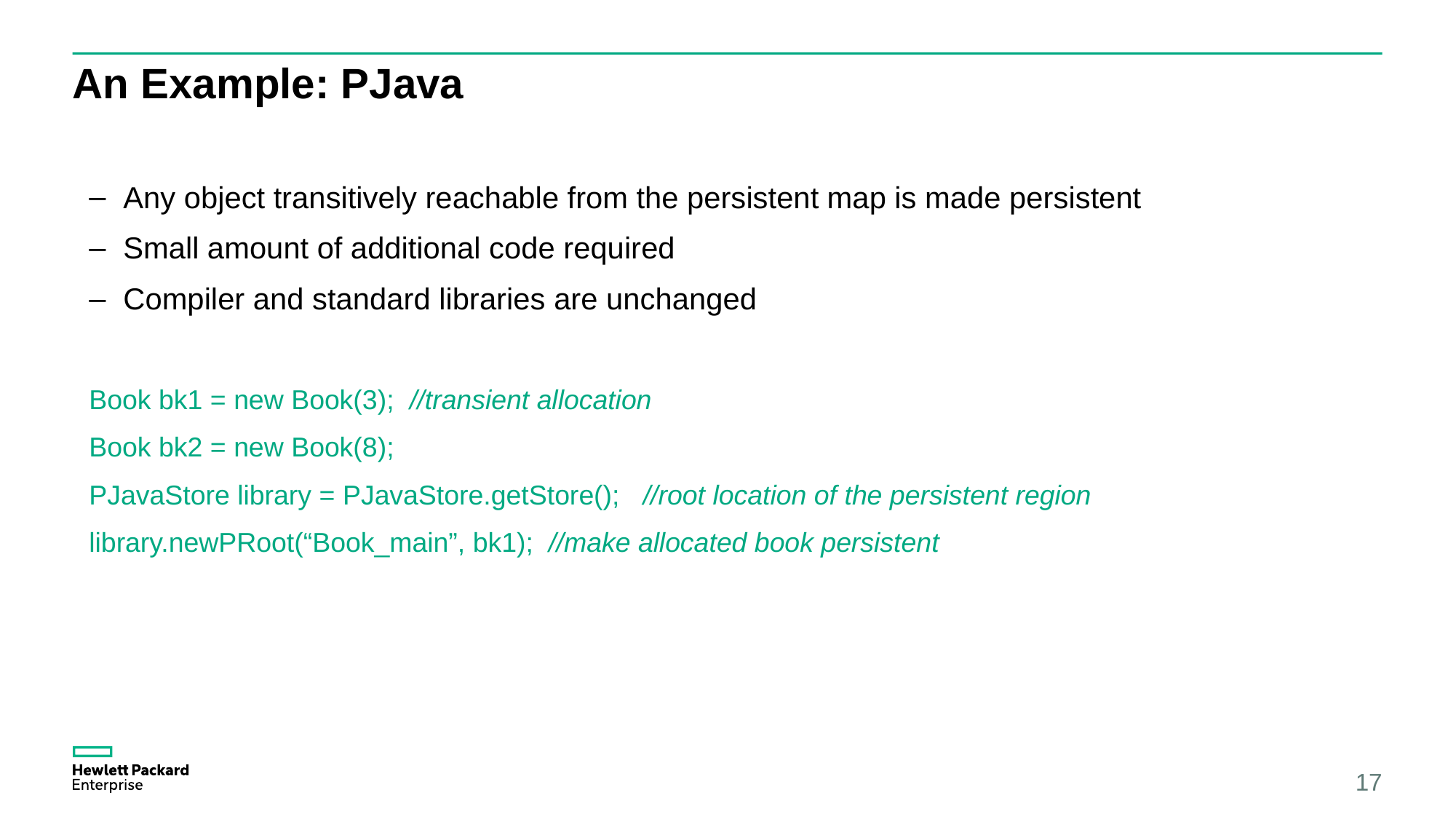

# An Example: PJava
Any object transitively reachable from the persistent map is made persistent
Small amount of additional code required
Compiler and standard libraries are unchanged

Book bk1 = new Book(3);  //transient allocation
Book bk2 = new Book(8);
PJavaStore library = PJavaStore.getStore();   //root location of the persistent region
library.newPRoot(“Book_main”, bk1);  //make allocated book persistent
17